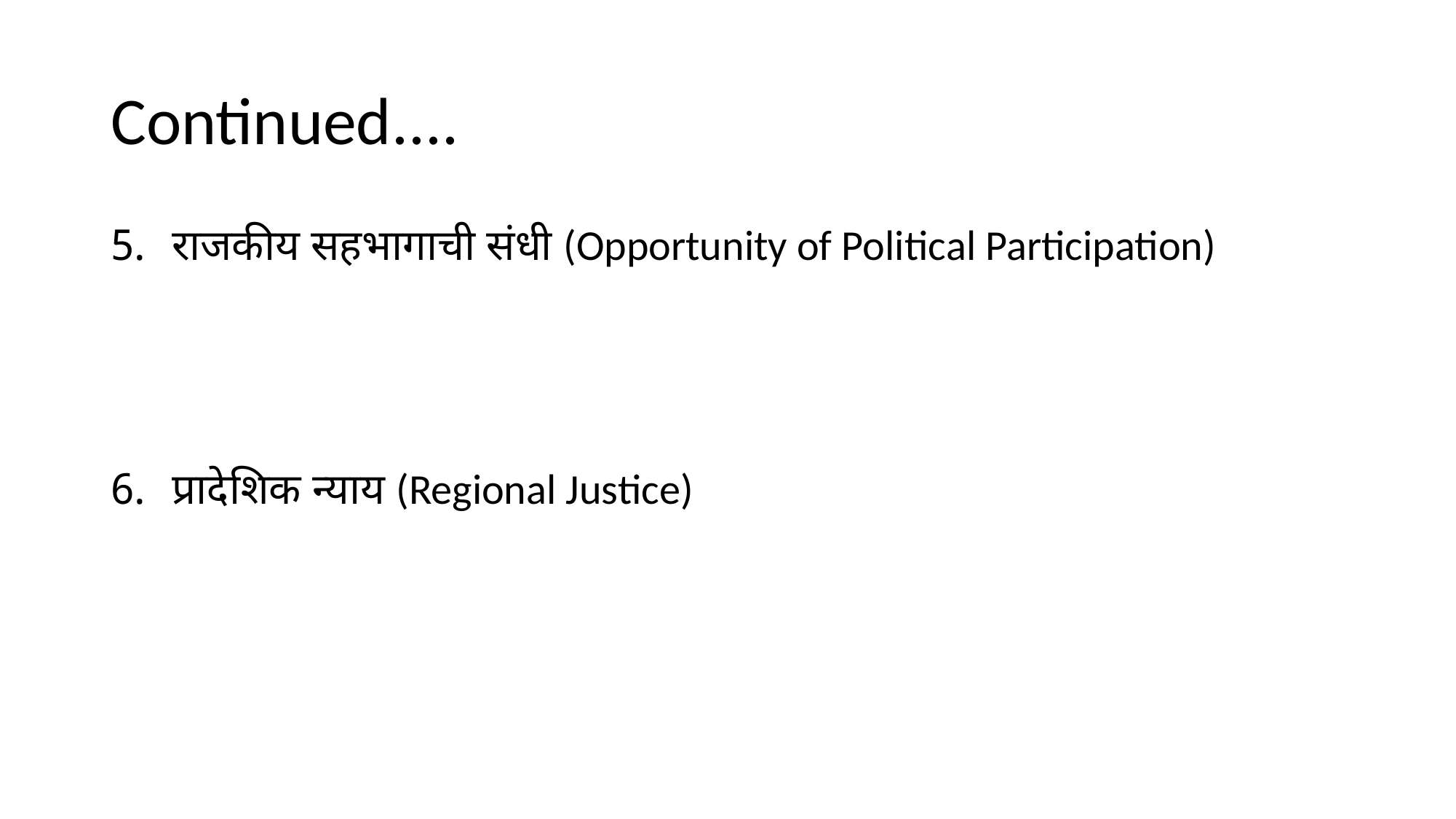

# Continued....
राजकीय सहभागाची संधी (Opportunity of Political Participation)

प्रादेशिक न्याय (Regional Justice)